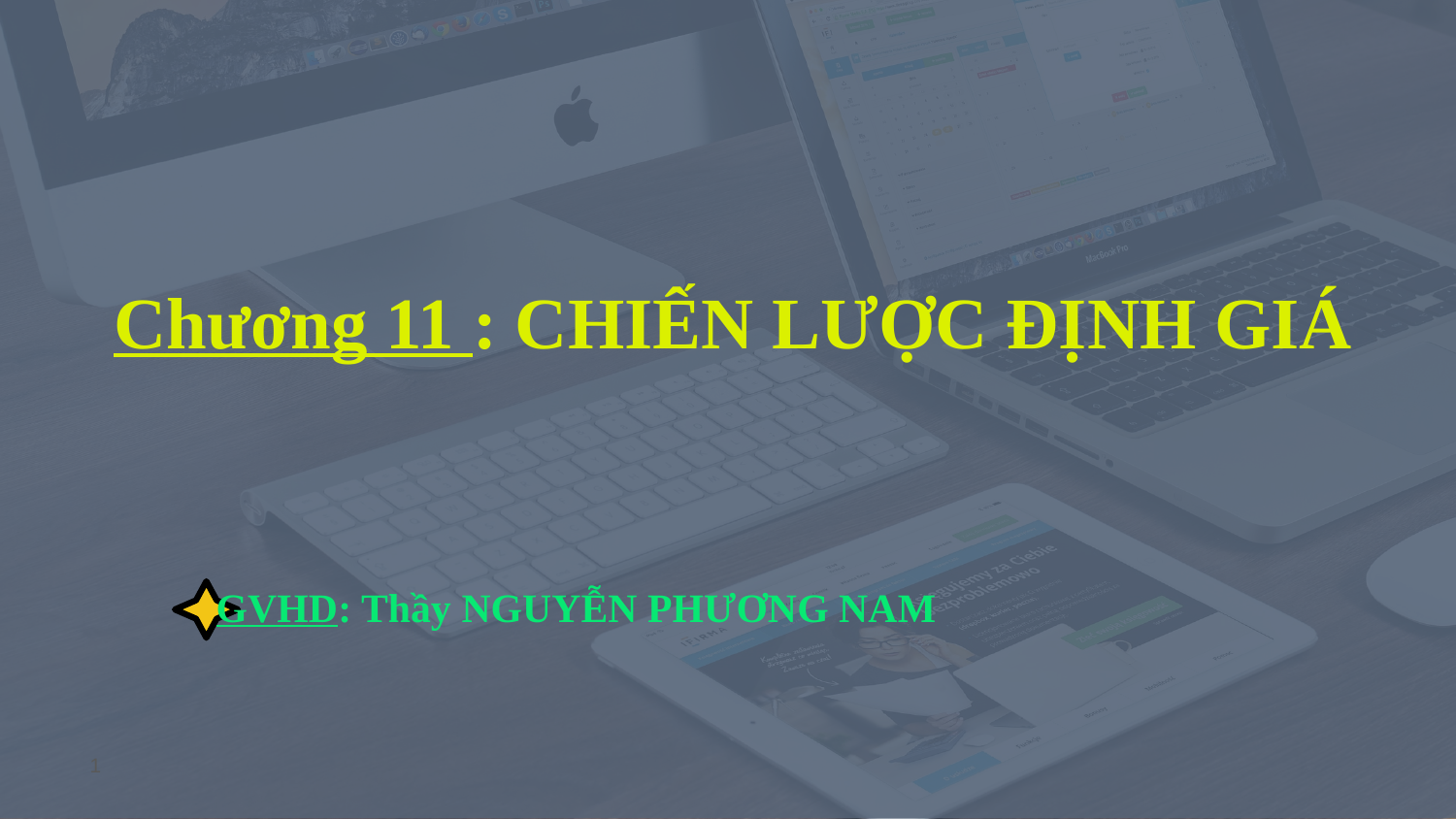

Chương 11 : CHIẾN LƯỢC ĐỊNH GIÁ
GVHD: Thầy NGUYỄN PHƯƠNG NAM

1